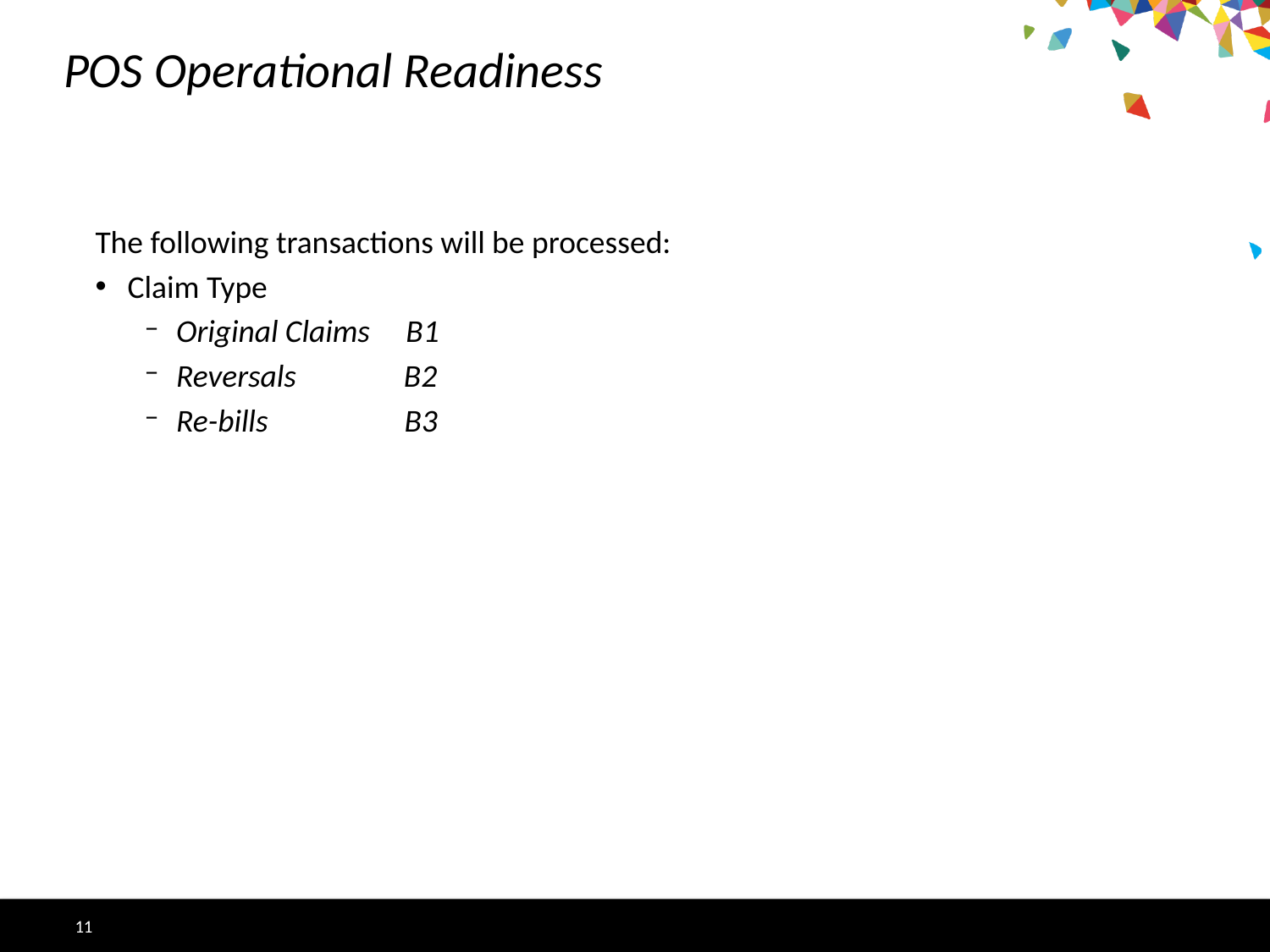

# POS Operational Readiness
The following transactions will be processed:
Claim Type
Original Claims     B1
Reversals               B2
Re-bills                   B3

11